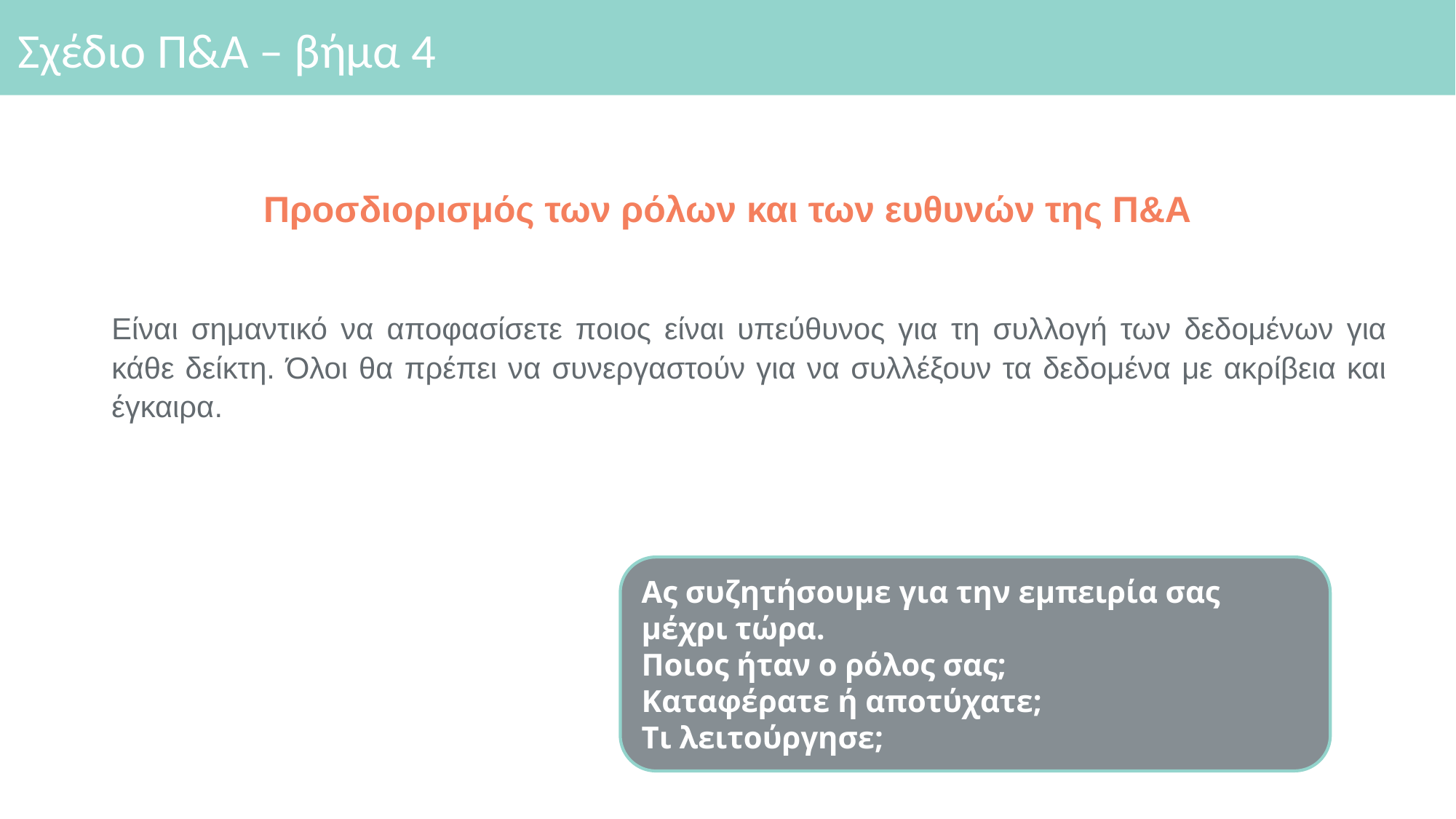

# Σχέδιο Π&Α – βήμα 4
Προσδιορισμός των ρόλων και των ευθυνών της Π&Α

Είναι σημαντικό να αποφασίσετε ποιος είναι υπεύθυνος για τη συλλογή των δεδομένων για κάθε δείκτη. Όλοι θα πρέπει να συνεργαστούν για να συλλέξουν τα δεδομένα με ακρίβεια και έγκαιρα.
Ας συζητήσουμε για την εμπειρία σας μέχρι τώρα.
Ποιος ήταν ο ρόλος σας;
Καταφέρατε ή αποτύχατε;
Τι λειτούργησε;